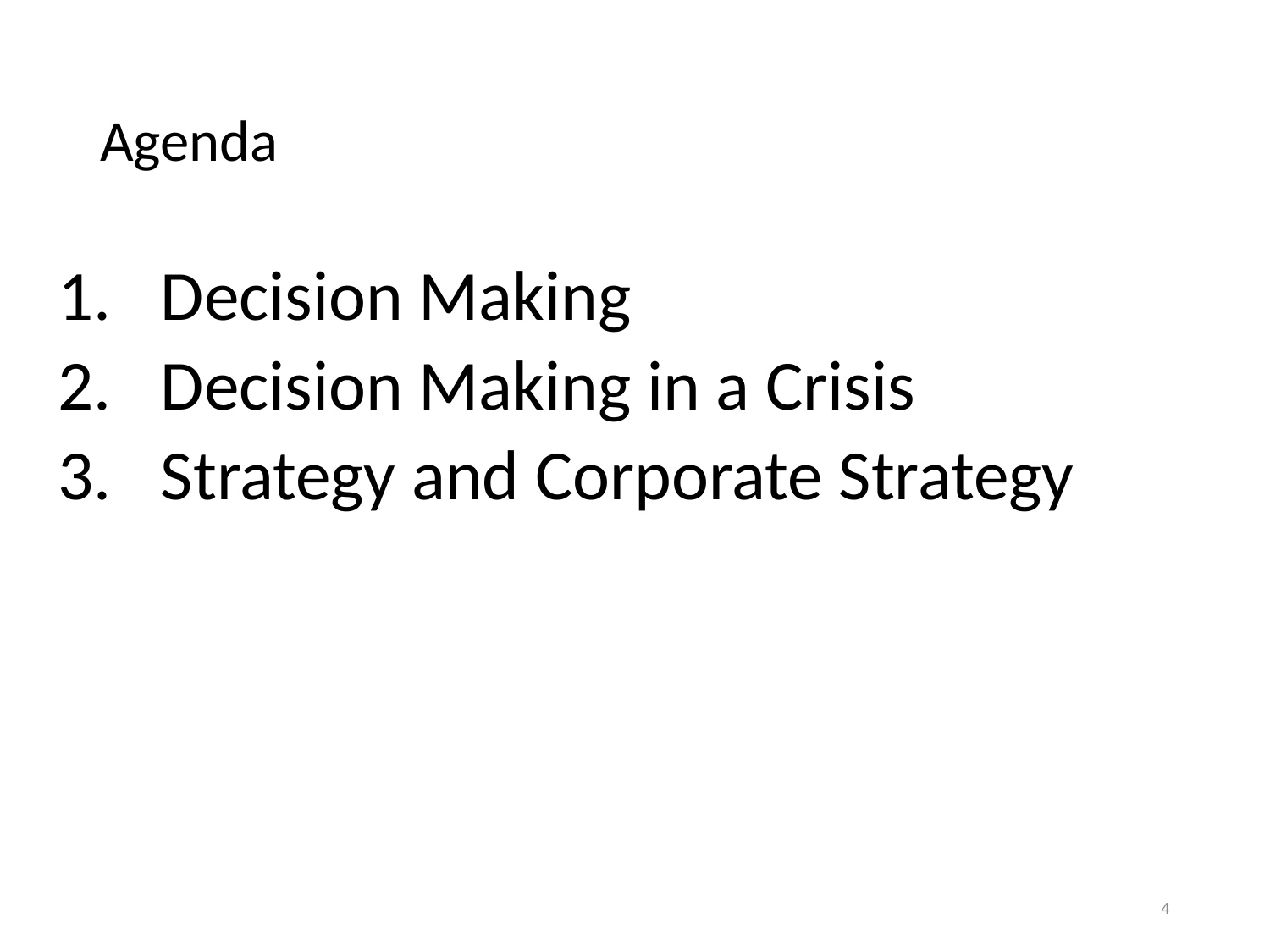

# Agenda
Decision Making
Decision Making in a Crisis
Strategy and Corporate Strategy
4